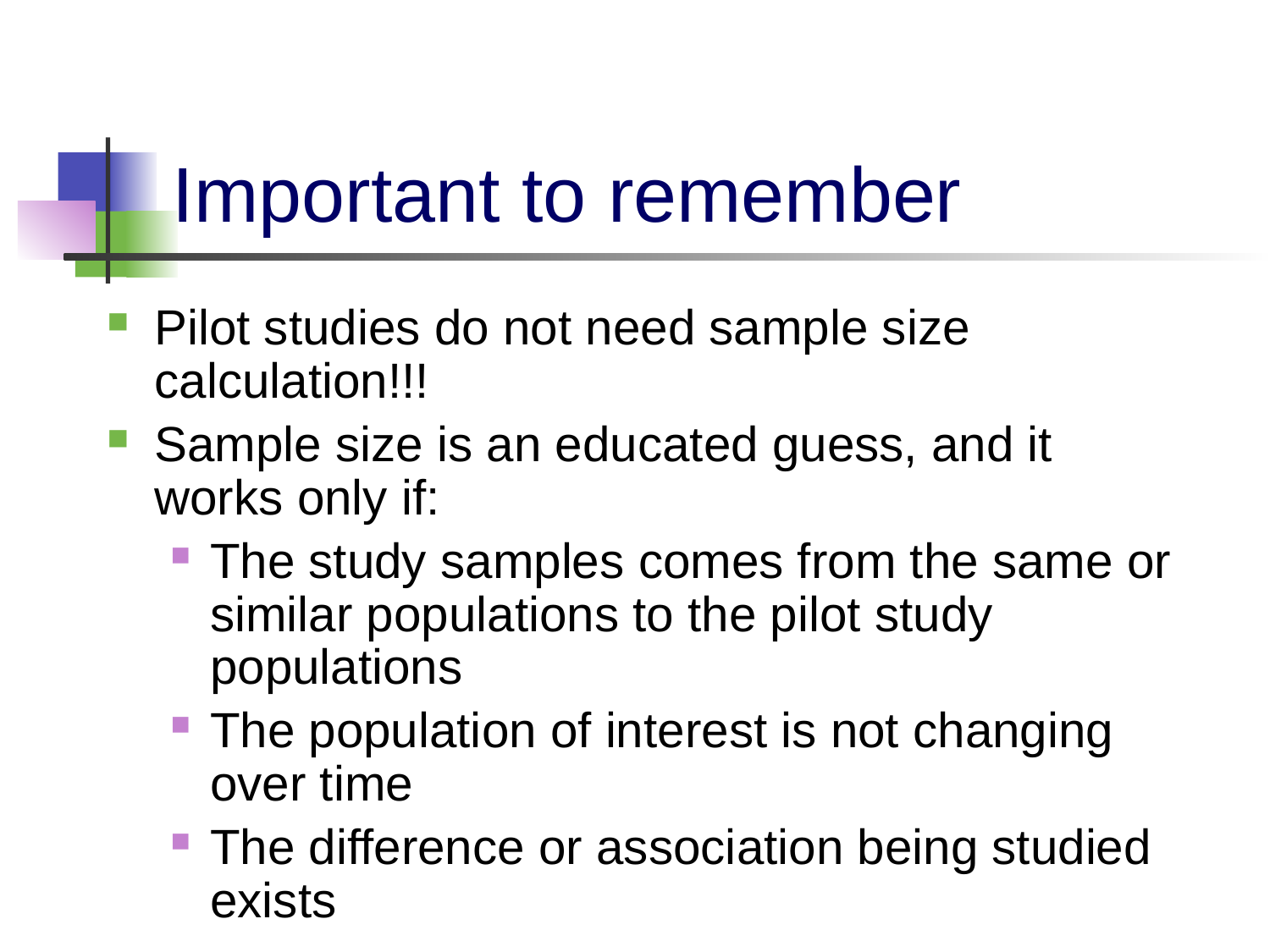

# Important to remember
Pilot studies do not need sample size calculation!!!
Sample size is an educated guess, and it works only if:
The study samples comes from the same or similar populations to the pilot study populations
The population of interest is not changing over time
The difference or association being studied exists